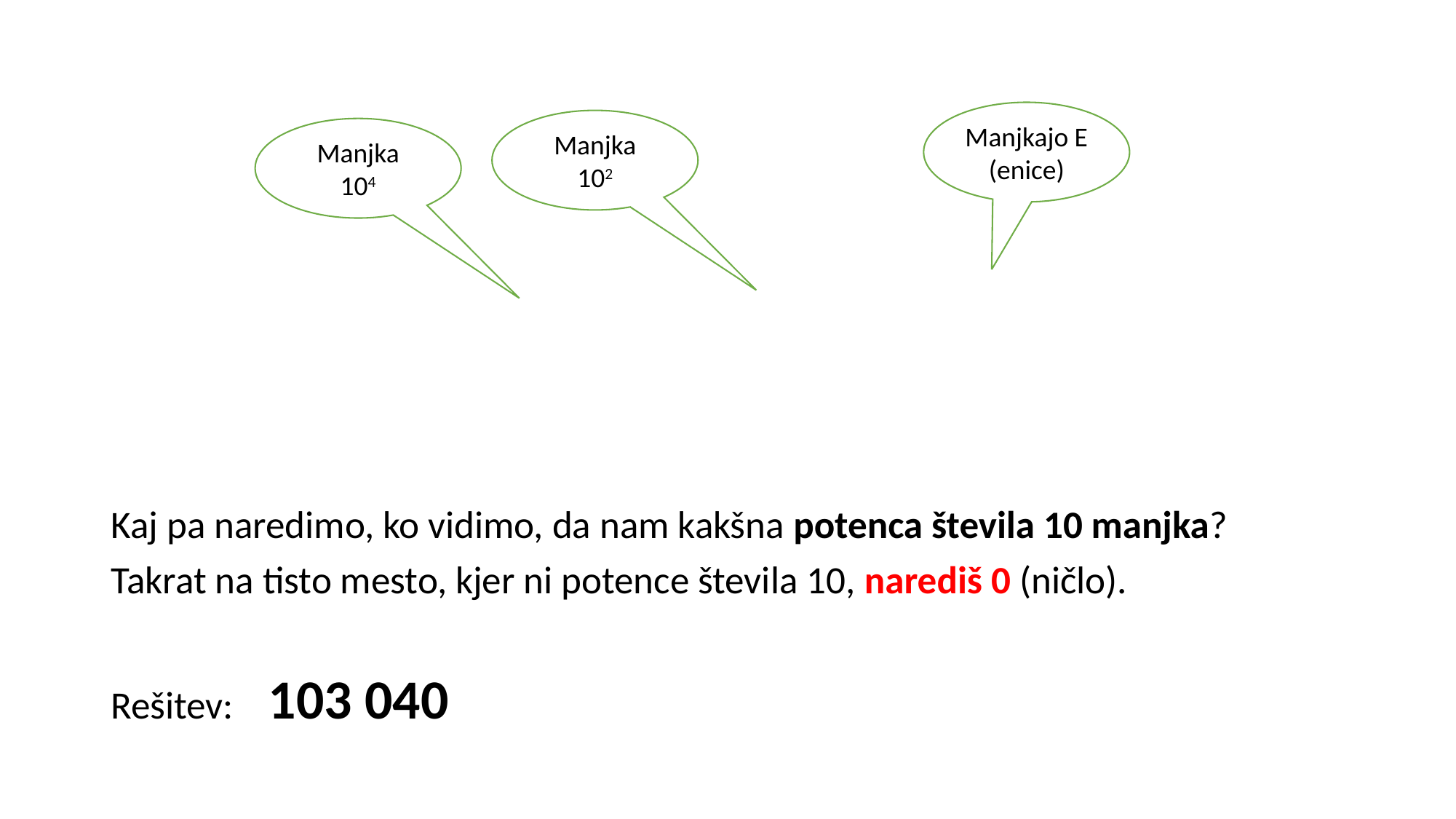

#
Manjkajo E (enice)
Manjka 102
Manjka 104

Kaj pa naredimo, ko vidimo, da nam kakšna potenca števila 10 manjka?
Takrat na tisto mesto, kjer ni potence števila 10, narediš 0 (ničlo).

Rešitev:    103 040